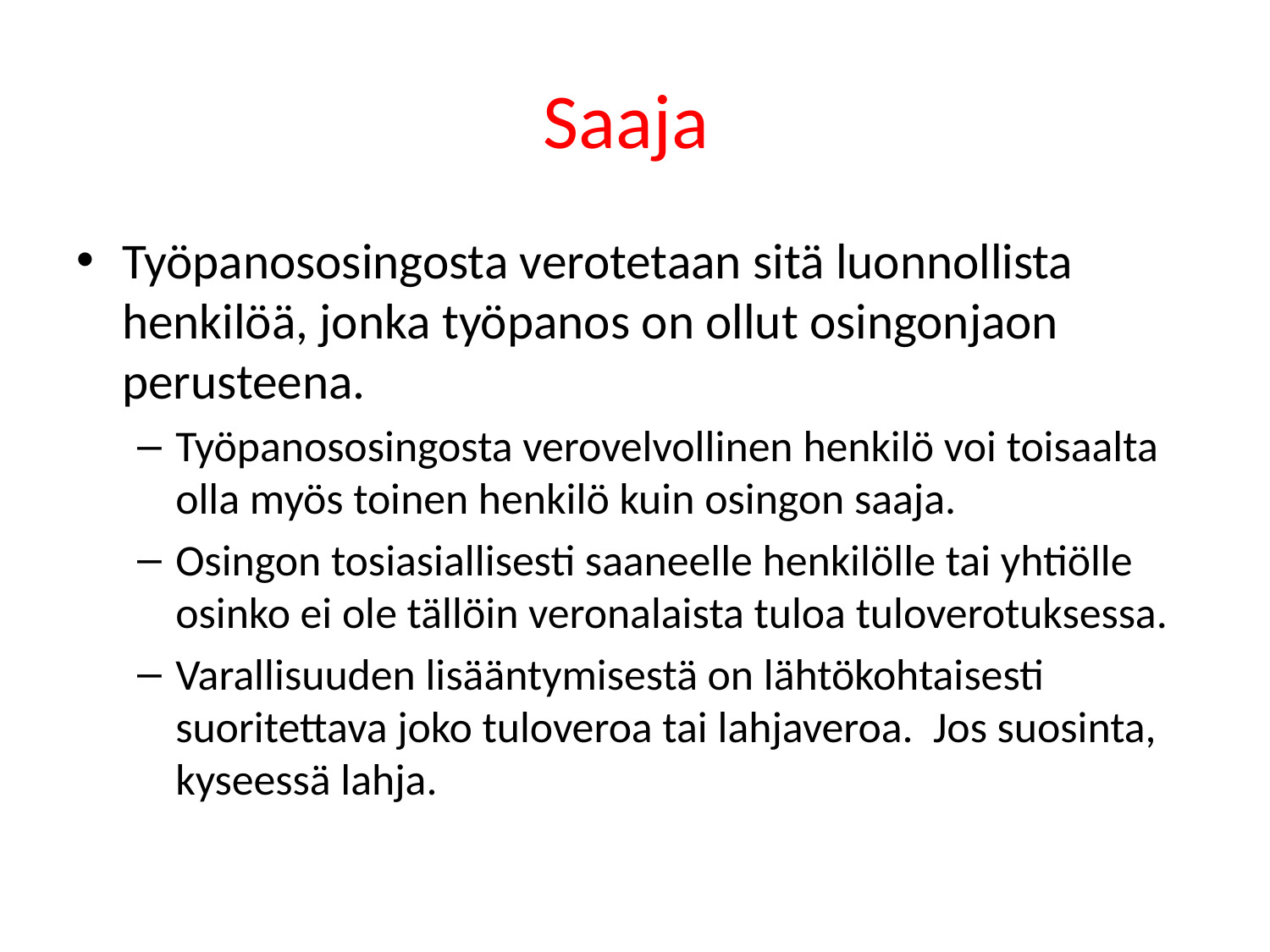

# Saaja
Työpanososingosta verotetaan sitä luonnollista henkilöä, jonka työpanos on ollut osingonjaon perusteena.
Työpanososingosta verovelvollinen henkilö voi toisaalta olla myös toinen henkilö kuin osingon saaja.
Osingon tosiasiallisesti saaneelle henkilölle tai yhtiölle osinko ei ole tällöin veronalaista tuloa tuloverotuksessa.
Varallisuuden lisääntymisestä on lähtökohtaisesti suoritettava joko tuloveroa tai lahjaveroa.  Jos suosinta, kyseessä lahja.